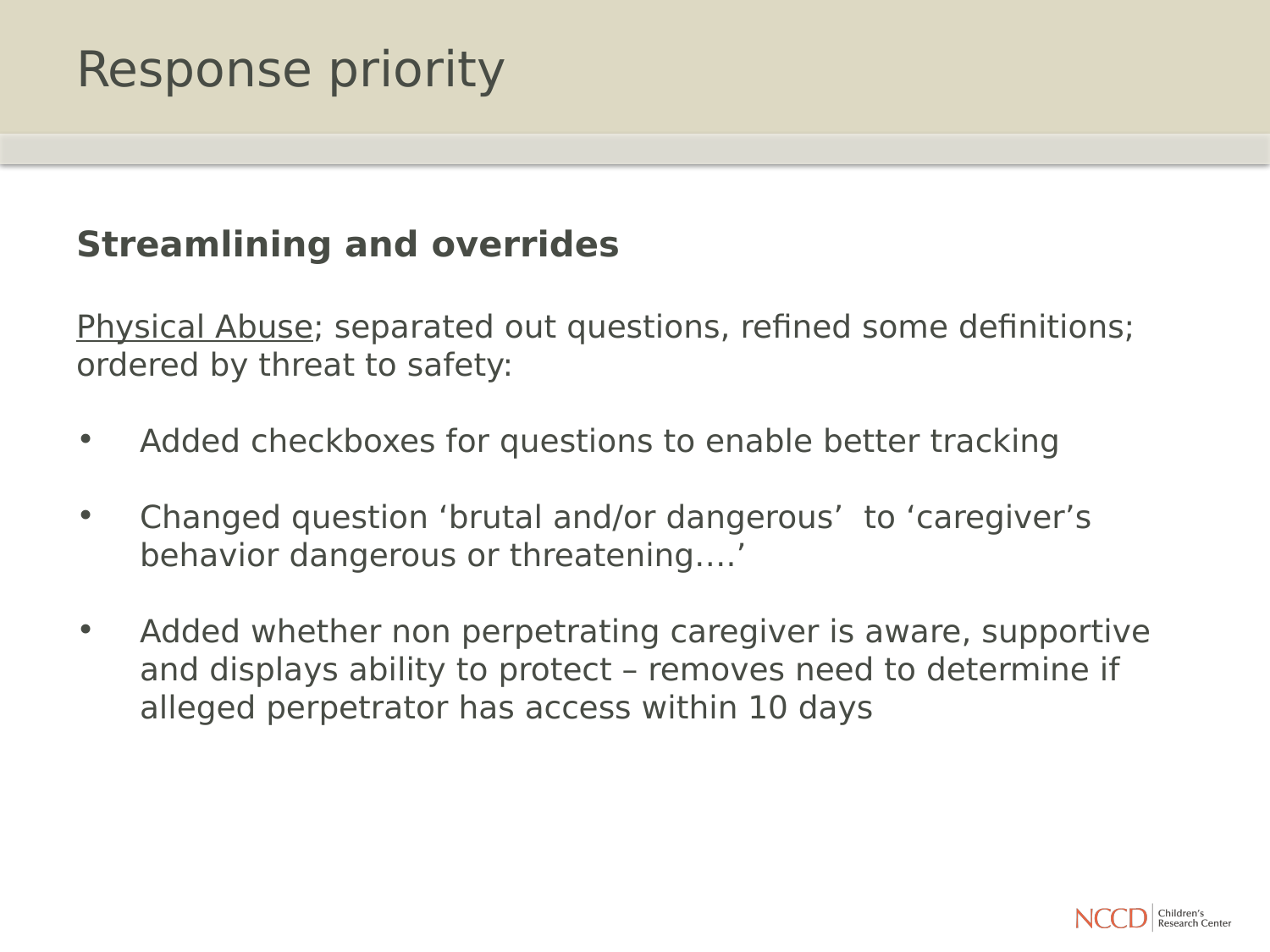

# Response priority
Streamlining and overrides
Physical Abuse; separated out questions, refined some definitions; ordered by threat to safety:

Added checkboxes for questions to enable better tracking

Changed question ‘brutal and/or dangerous’  to ‘caregiver’s behavior dangerous or threatening….’

Added whether non perpetrating caregiver is aware, supportive and displays ability to protect – removes need to determine if alleged perpetrator has access within 10 days